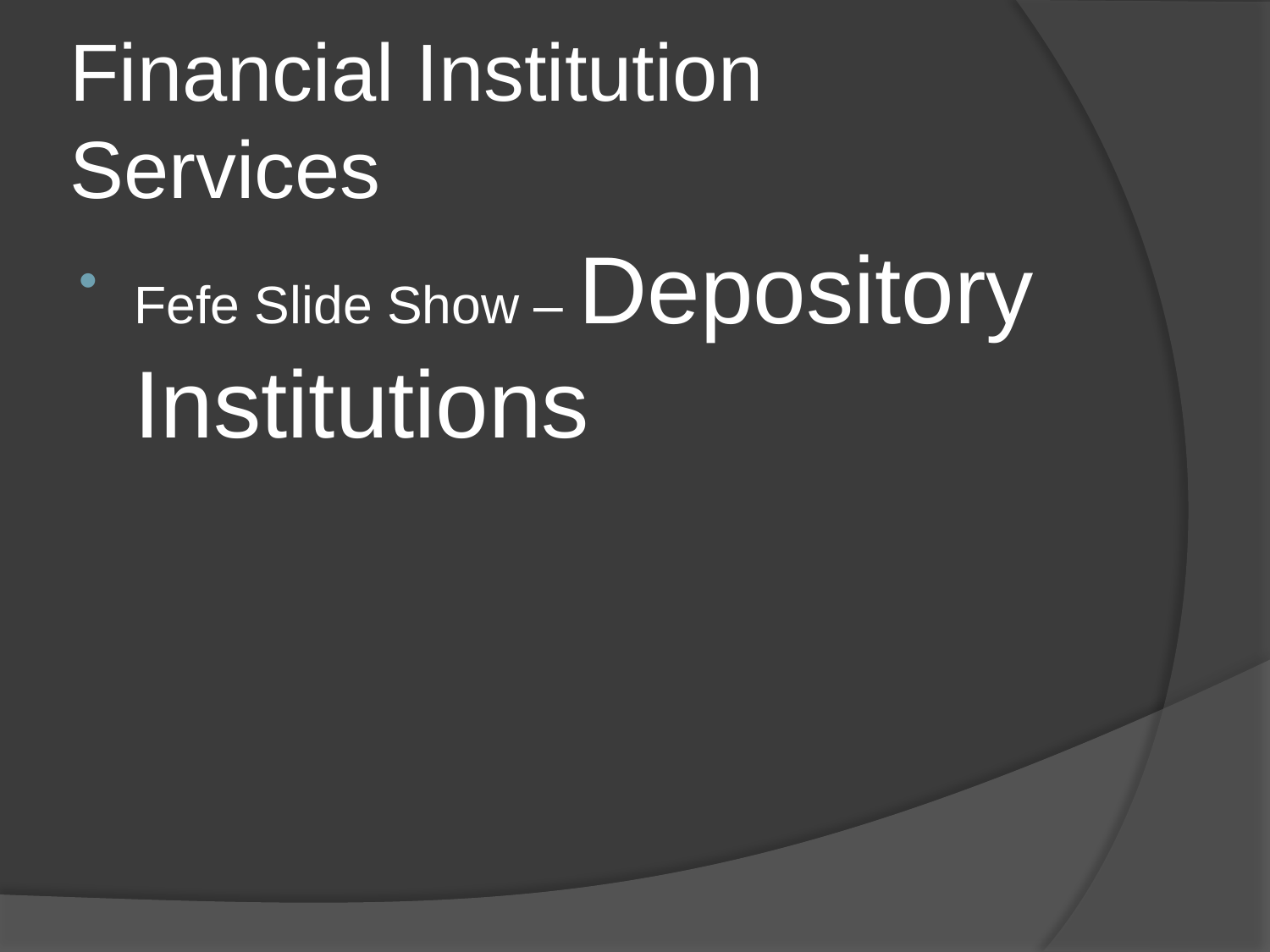

# Financial Institution Services
Fefe Slide Show – Depository Institutions